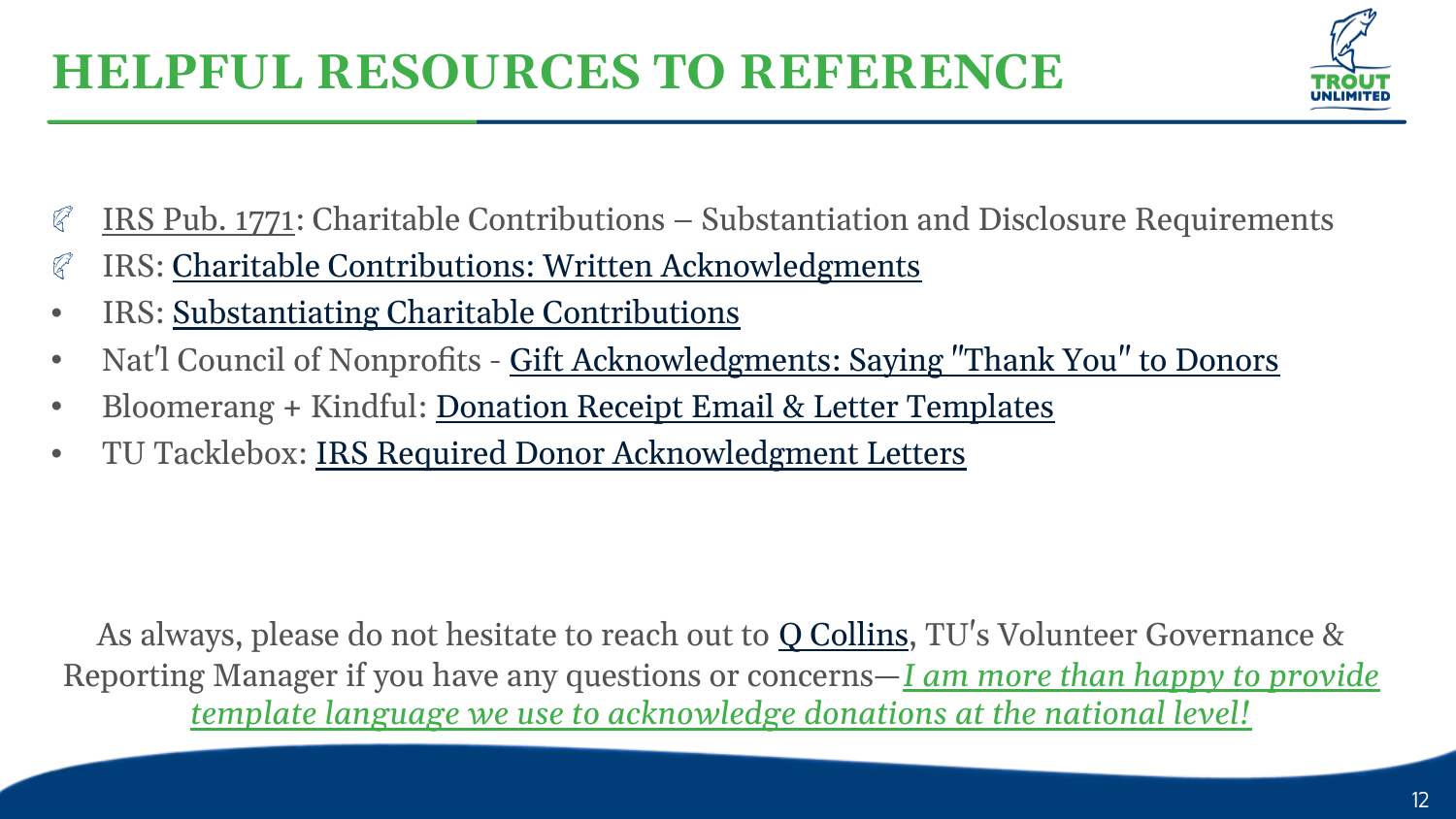

# HELPFUL RESOURCES TO REFERENCE
IRS Pub. 1771: Charitable Contributions – Substantiation and Disclosure Requirements
IRS: Charitable Contributions: Written Acknowledgments
IRS: Substantiating Charitable Contributions
Nat'l Council of Nonprofits - Gift Acknowledgments: Saying "Thank You" to Donors
Bloomerang + Kindful: Donation Receipt Email & Letter Templates
TU Tacklebox: IRS Required Donor Acknowledgment Letters

As always, please do not hesitate to reach out to Q Collins, TU's Volunteer Governance & Reporting Manager if you have any questions or concerns—I am more than happy to provide template language we use to acknowledge donations at the national level!

12